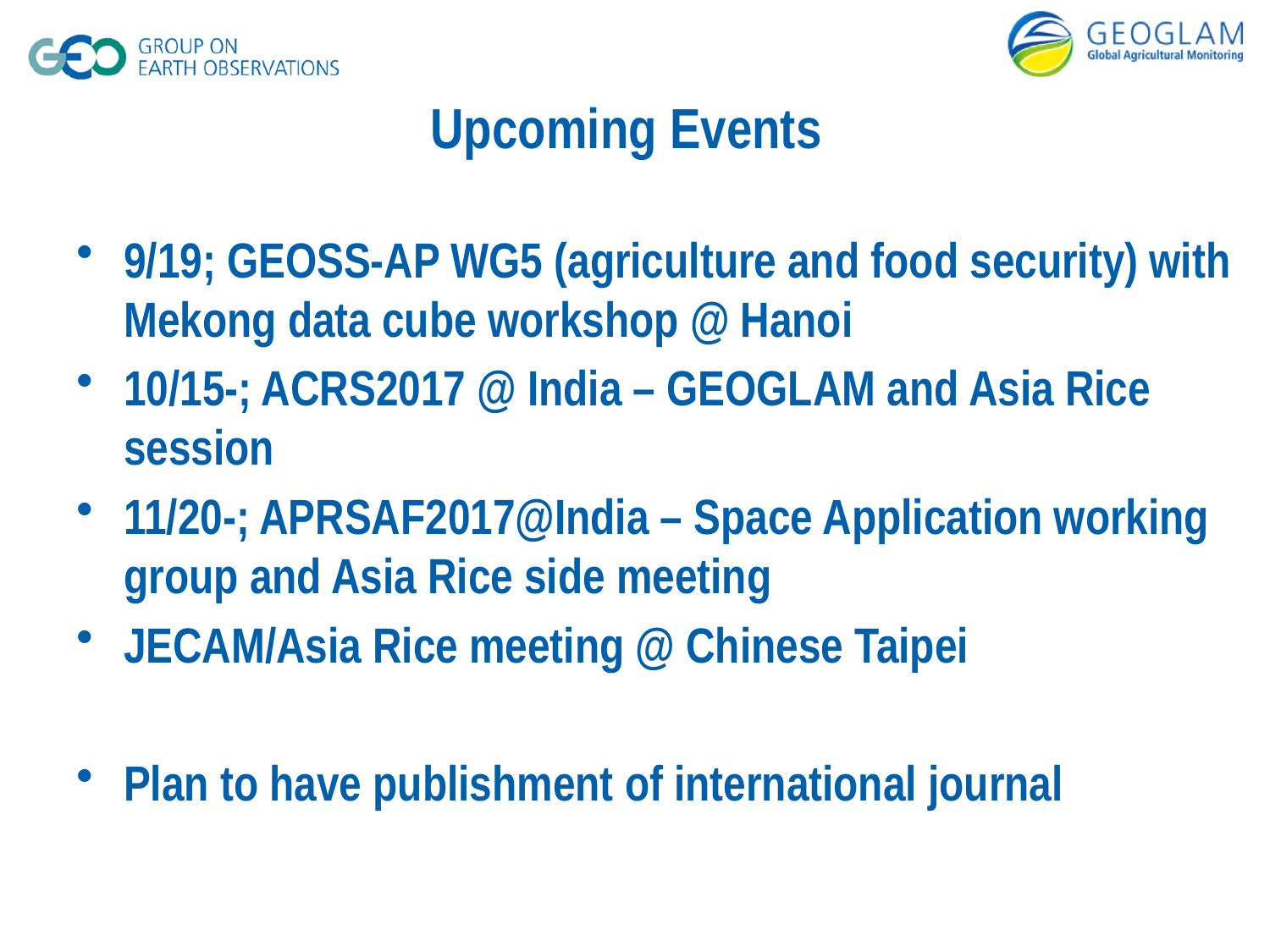

# Upcoming Events
9/19; GEOSS-AP WG5 (agriculture and food security) with Mekong data cube workshop @ Hanoi
10/15-; ACRS2017 @ India – GEOGLAM and Asia Rice session
11/20-; APRSAF2017@India – Space Application working group and Asia Rice side meeting
JECAM/Asia Rice meeting @ Chinese Taipei

Plan to have publishment of international journal